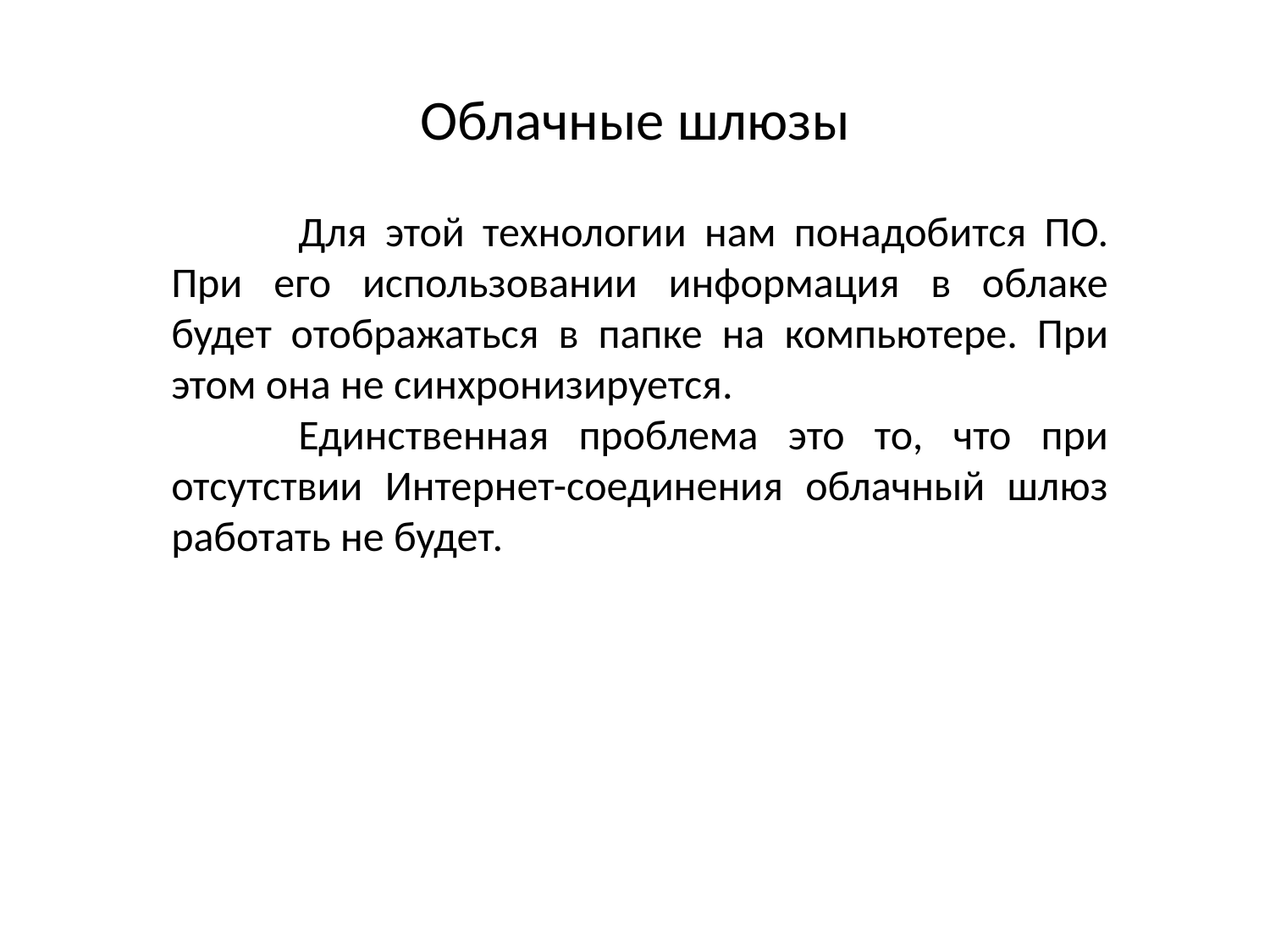

# Облачные шлюзы
	Для этой технологии нам понадобится ПО. При его использовании информация в облаке будет отображаться в папке на компьютере. При этом она не синхронизируется.
	Единственная проблема это то, что при отсутствии Интернет-соединения облачный шлюз работать не будет.